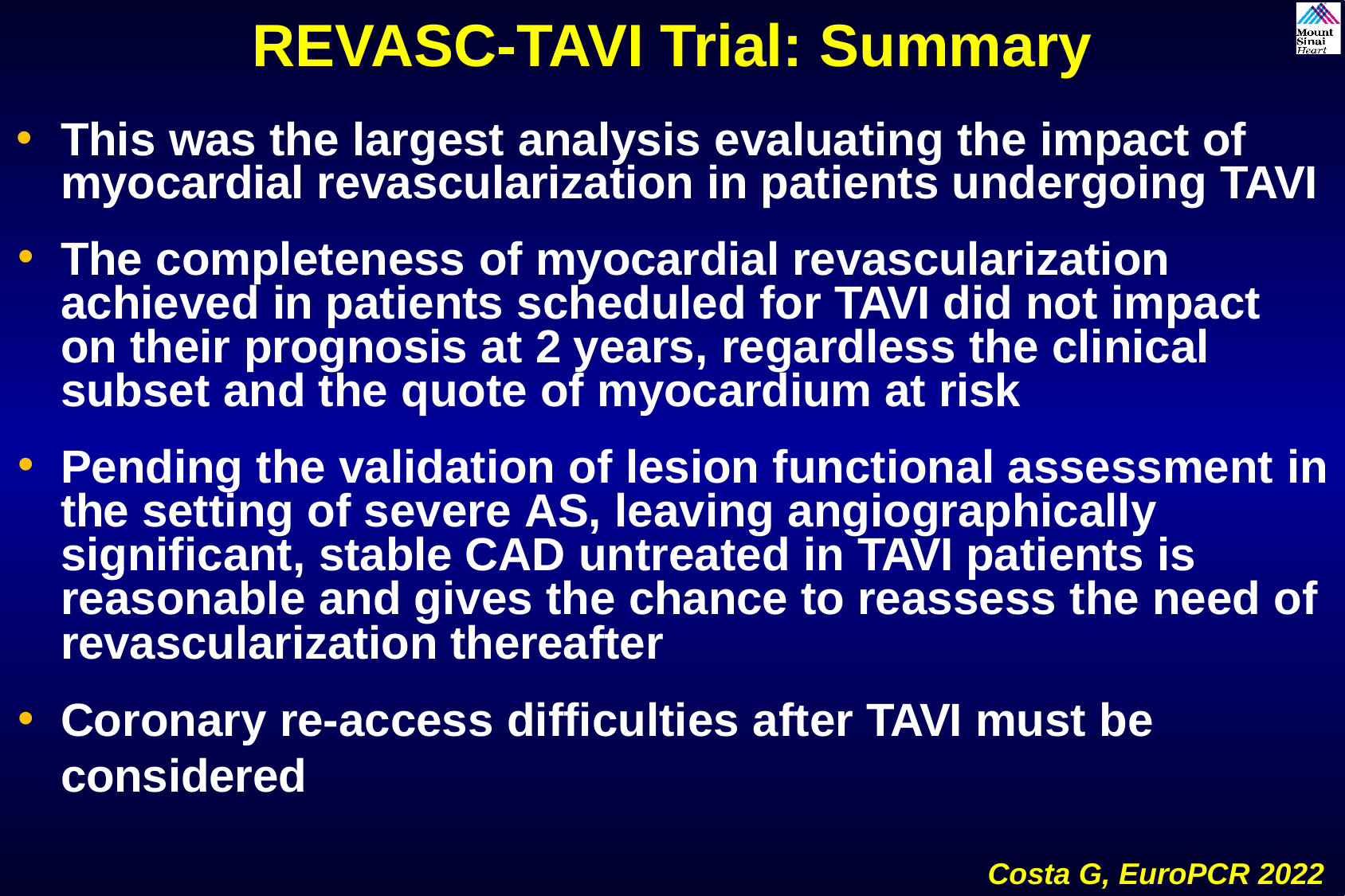

REVASC-TAVI Trial: Summary
This was the largest analysis evaluating the impact of myocardial revascularization in patients undergoing TAVI
The completeness of myocardial revascularization achieved in patients scheduled for TAVI did not impact on their prognosis at 2 years, regardless the clinical subset and the quote of myocardium at risk
Pending the validation of lesion functional assessment in the setting of severe AS, leaving angiographically significant, stable CAD untreated in TAVI patients is reasonable and gives the chance to reassess the need of revascularization thereafter
Coronary re-access difficulties after TAVI must be considered
Costa G, EuroPCR 2022